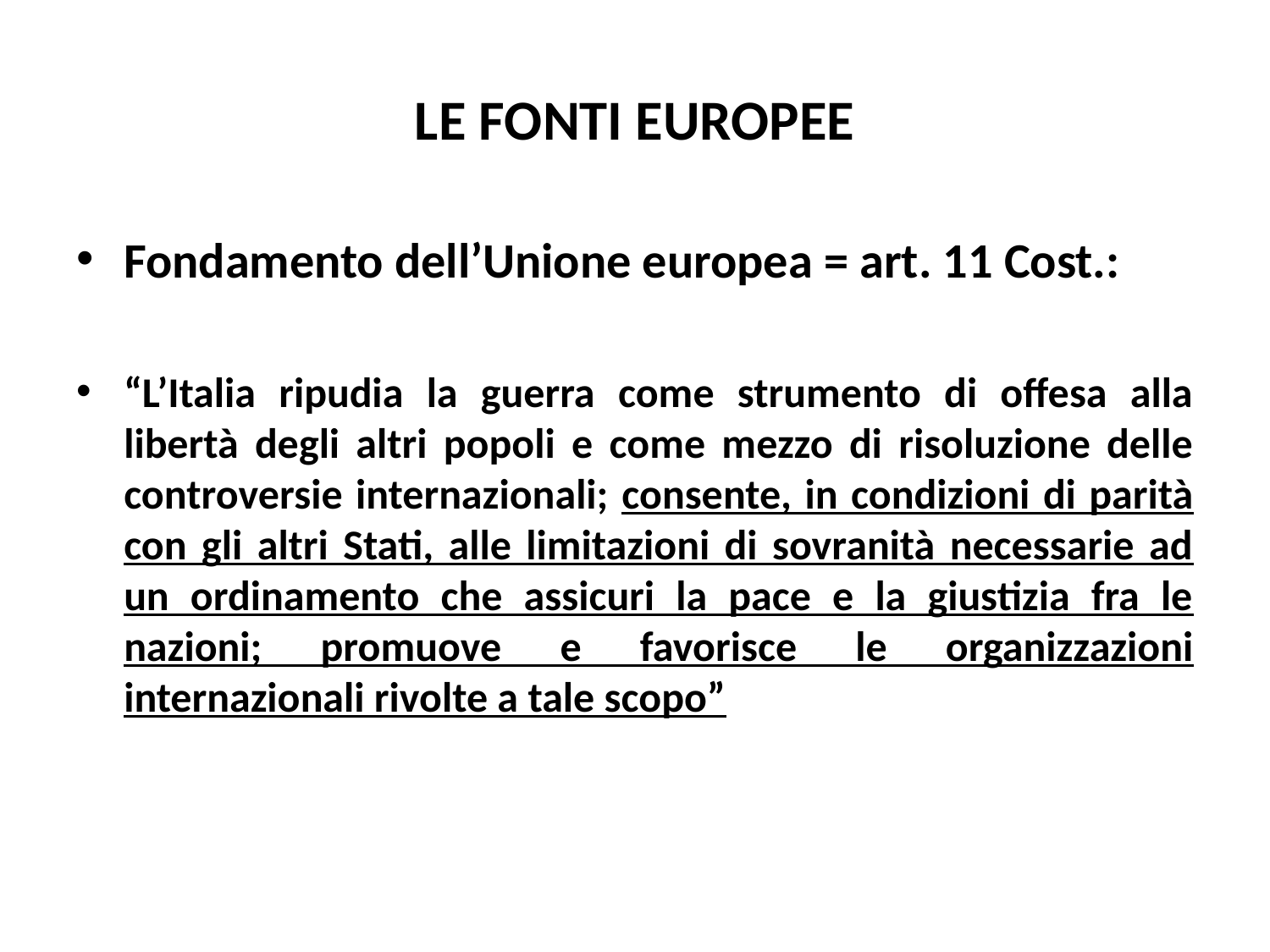

# LE FONTI EUROPEE
Fondamento dell’Unione europea = art. 11 Cost.:

“L’Italia ripudia la guerra come strumento di offesa alla libertà degli altri popoli e come mezzo di risoluzione delle controversie internazionali; consente, in condizioni di parità con gli altri Stati, alle limitazioni di sovranità necessarie ad un ordinamento che assicuri la pace e la giustizia fra le nazioni; promuove e favorisce le organizzazioni internazionali rivolte a tale scopo”